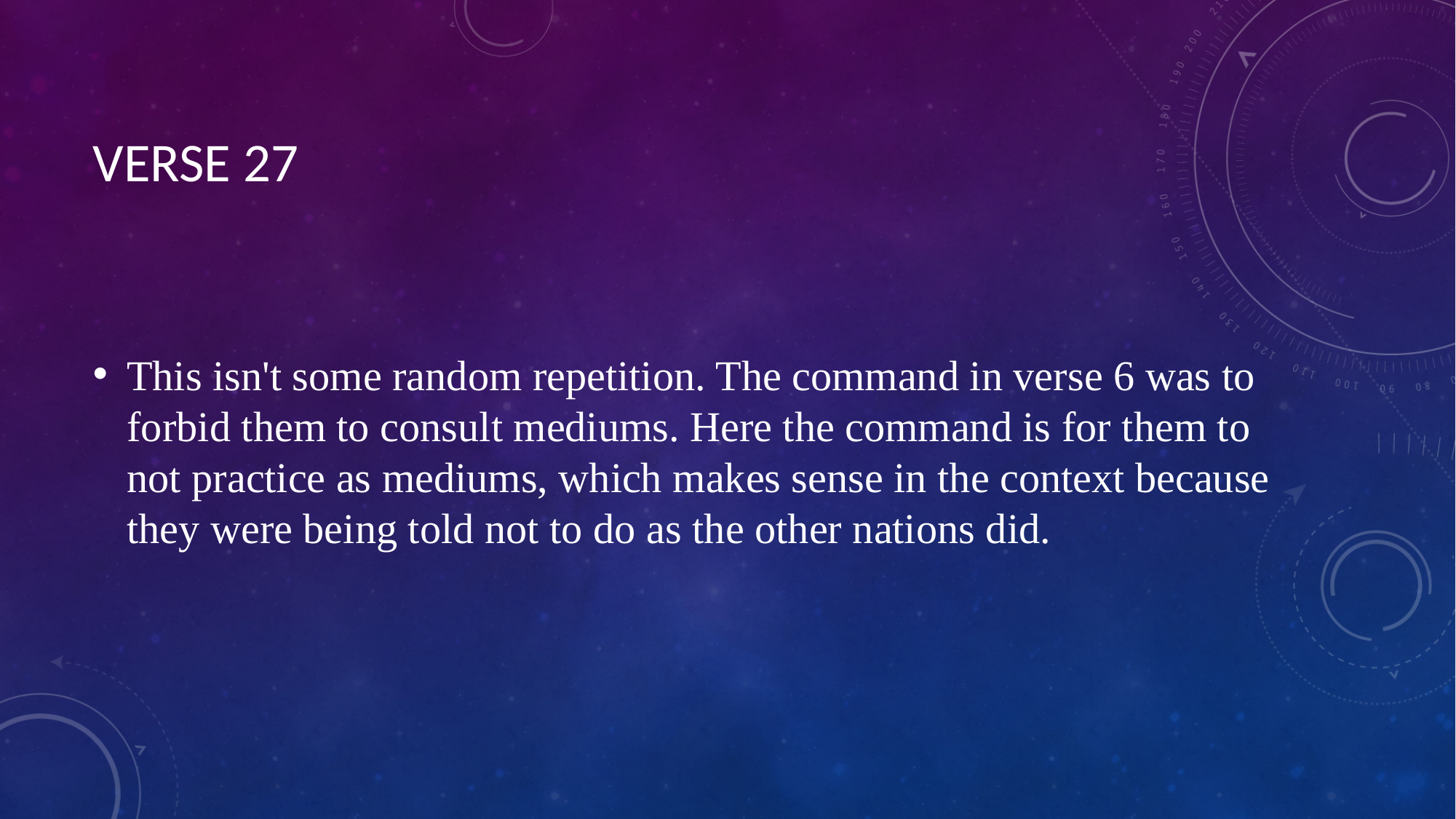

# Verse 27
This isn't some random repetition. The command in verse 6 was to forbid them to consult mediums. Here the command is for them to not practice as mediums, which makes sense in the context because they were being told not to do as the other nations did.